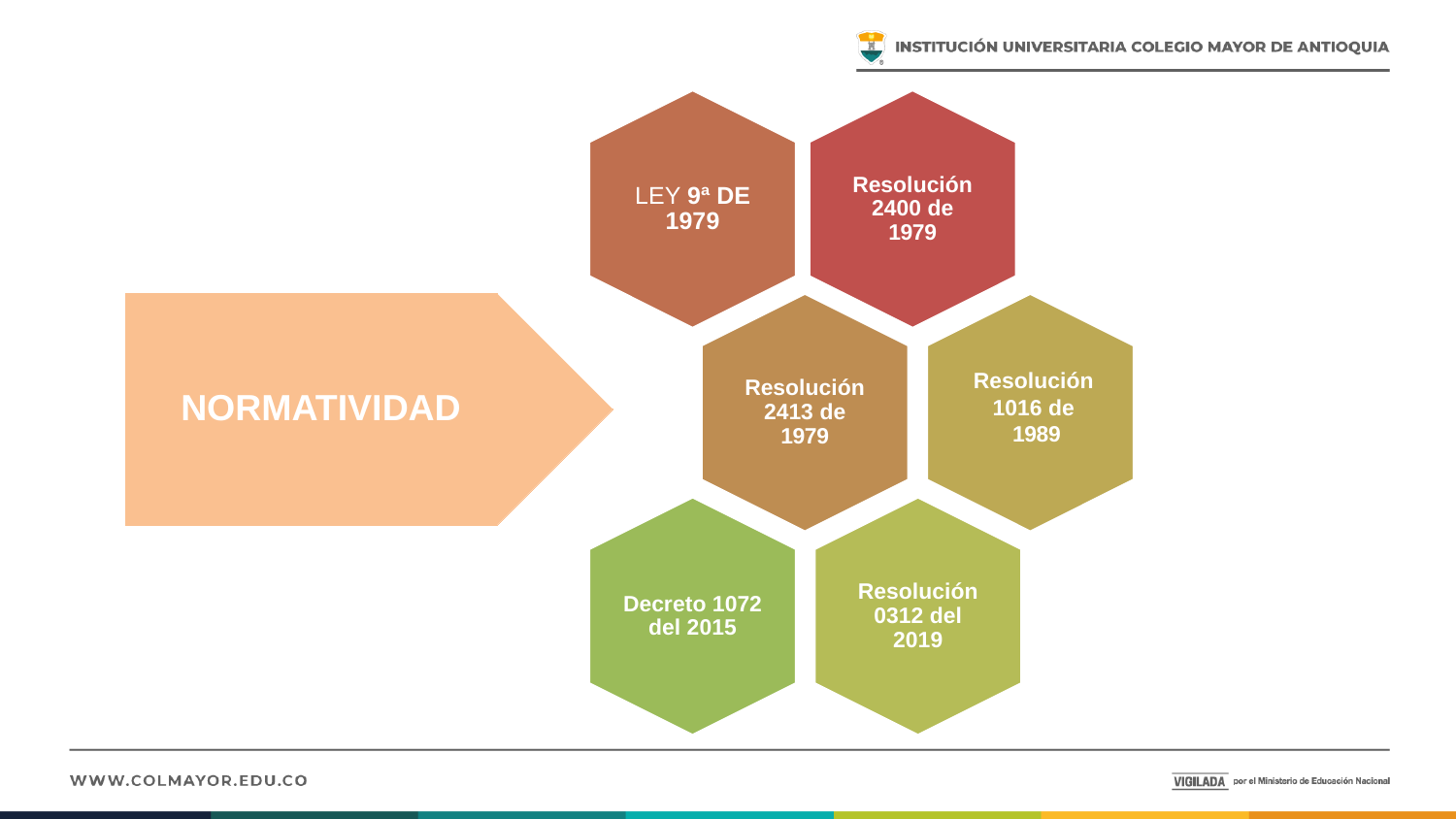

Resolución 2400 de 1979
LEY 9ª DE 1979
Resolución 2413 de 1979

Resolución 0312 del 2019
Decreto 1072 del 2015

Resolución 1016 de
 1989

NORMATIVIDAD